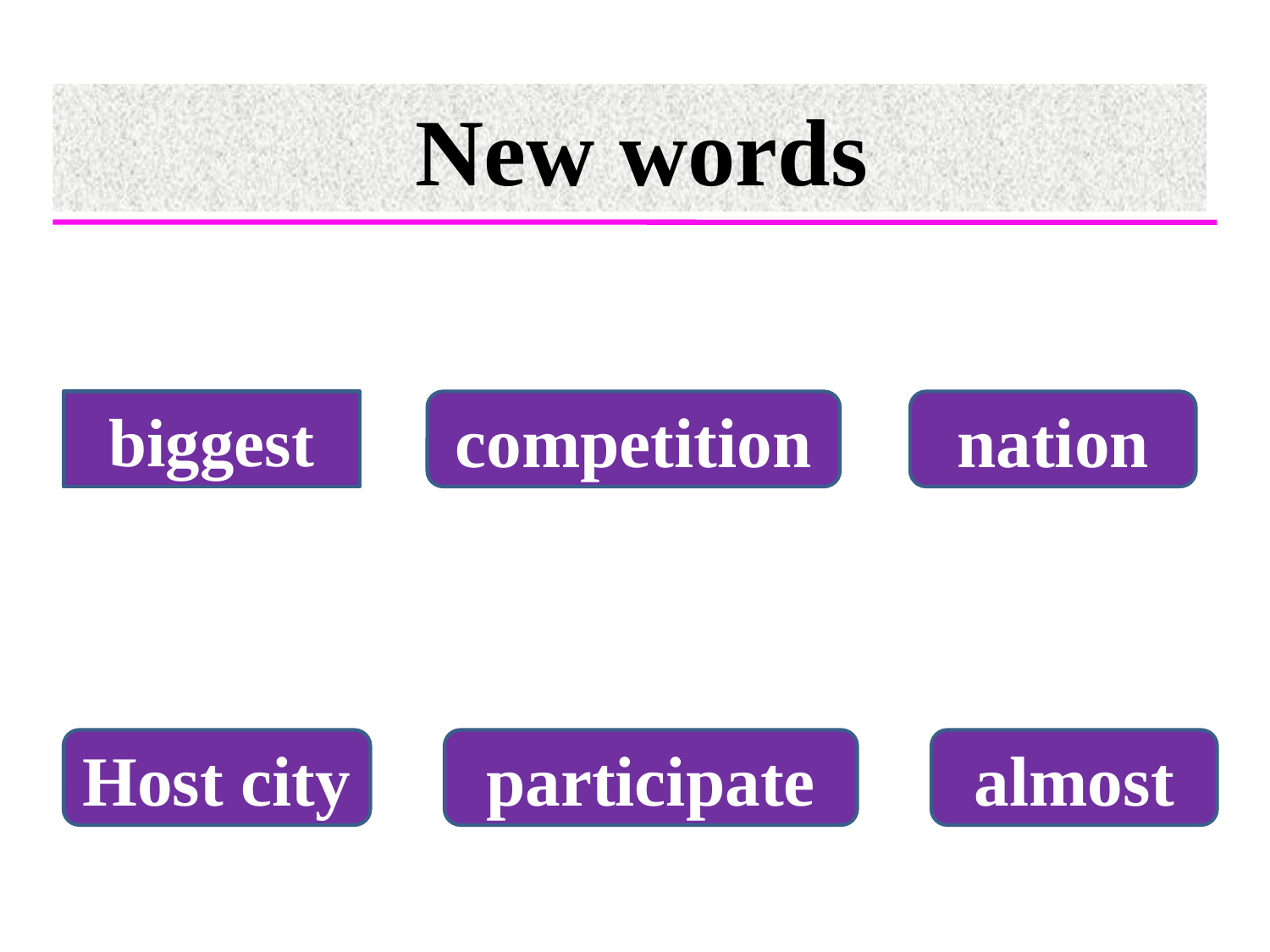

# New words
competition
nation
biggest
Host city
participate
almost